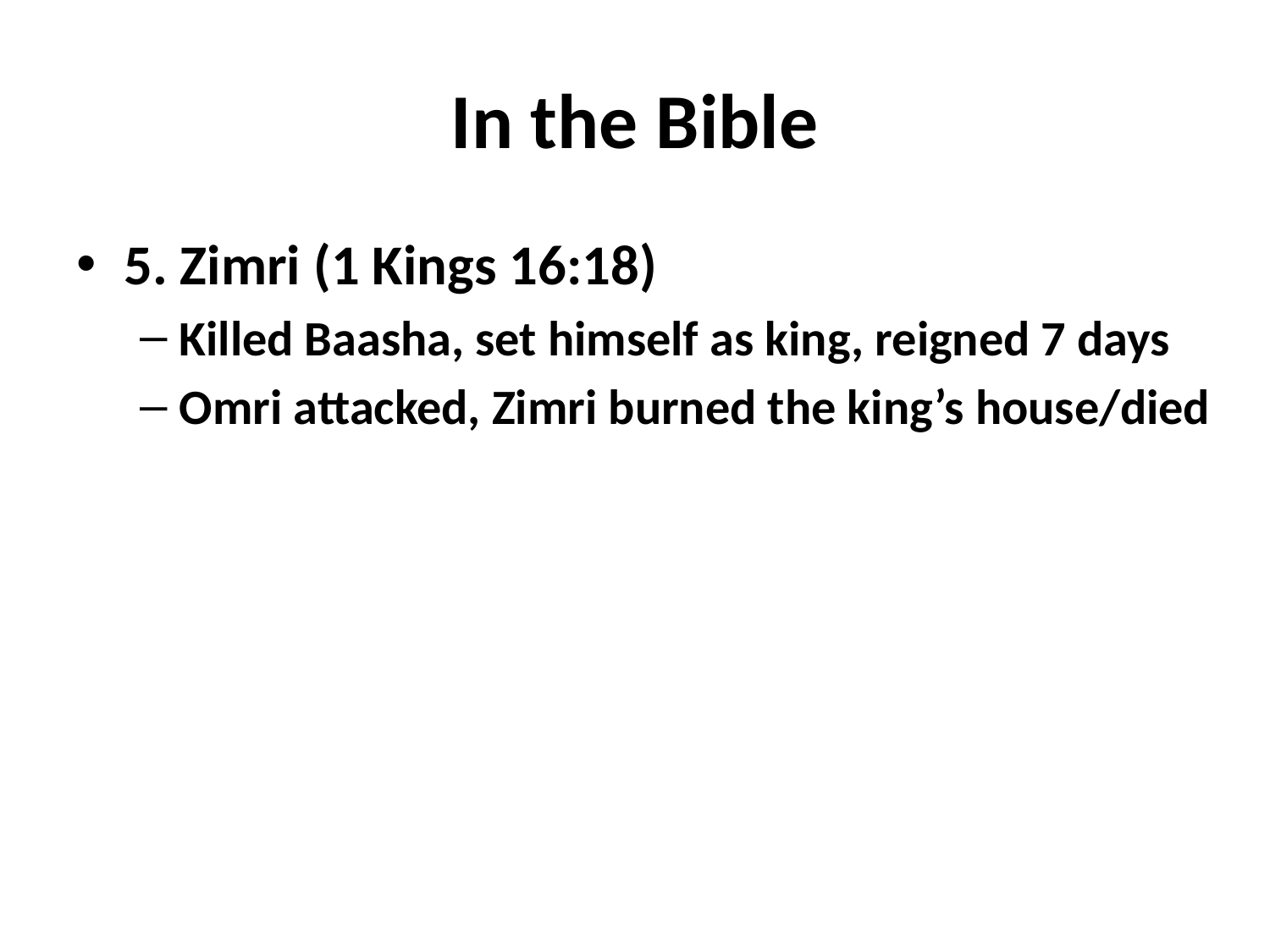

# In the Bible
5. Zimri (1 Kings 16:18)
Killed Baasha, set himself as king, reigned 7 days
Omri attacked, Zimri burned the king’s house/died